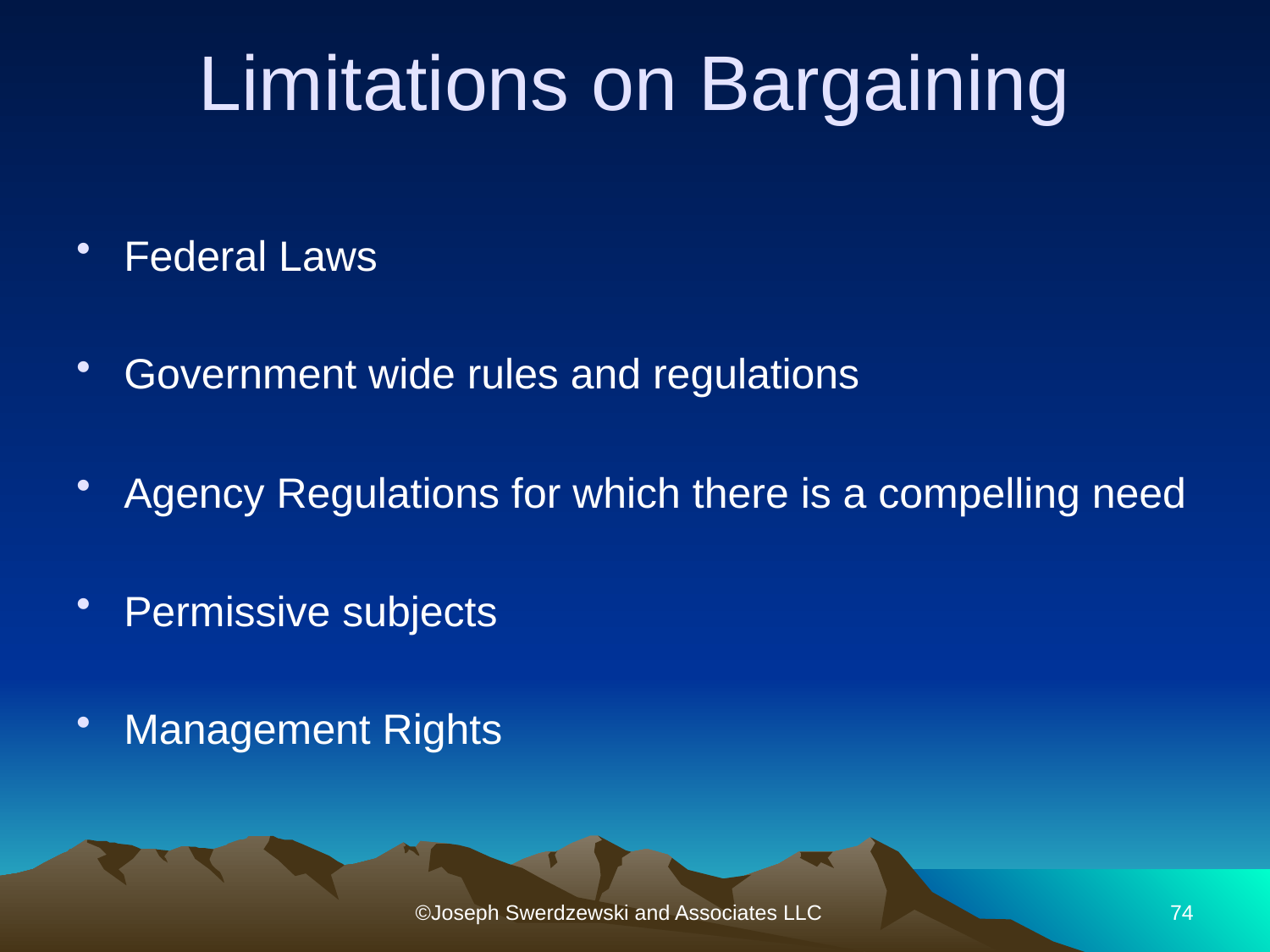

# Limitations on Bargaining
Federal Laws

Government wide rules and regulations

Agency Regulations for which there is a compelling need

Permissive subjects

Management Rights

©Joseph Swerdzewski and Associates LLC
74